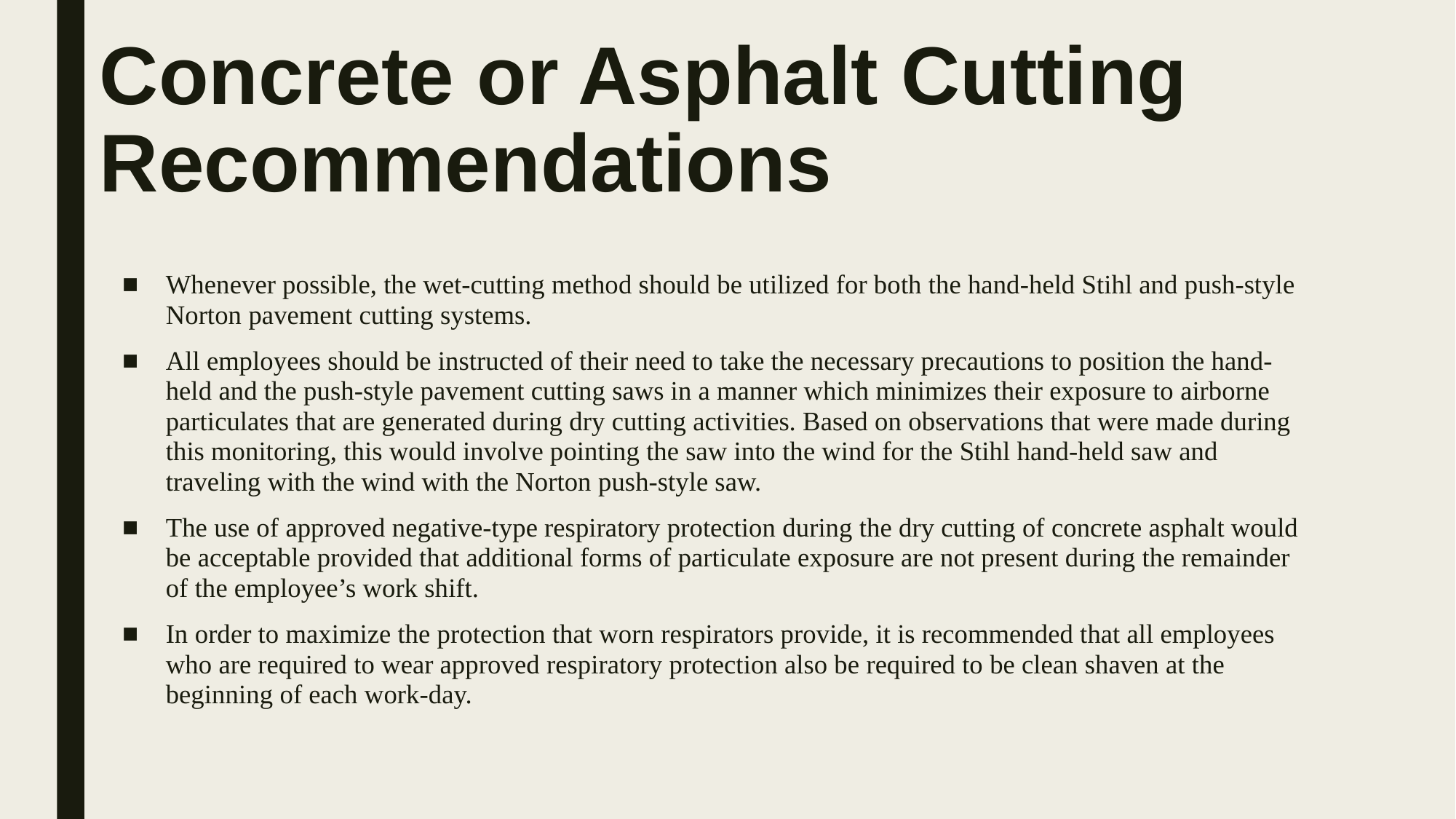

# Concrete or Asphalt Cutting Recommendations
Whenever possible, the wet-cutting method should be utilized for both the hand-held Stihl and push-style Norton pavement cutting systems.
All employees should be instructed of their need to take the necessary precautions to position the hand-held and the push-style pavement cutting saws in a manner which minimizes their exposure to airborne particulates that are generated during dry cutting activities. Based on observations that were made during this monitoring, this would involve pointing the saw into the wind for the Stihl hand-held saw and traveling with the wind with the Norton push-style saw.
The use of approved negative-type respiratory protection during the dry cutting of concrete asphalt would be acceptable provided that additional forms of particulate exposure are not present during the remainder of the employee’s work shift.
In order to maximize the protection that worn respirators provide, it is recommended that all employees who are required to wear approved respiratory protection also be required to be clean shaven at the beginning of each work-day.